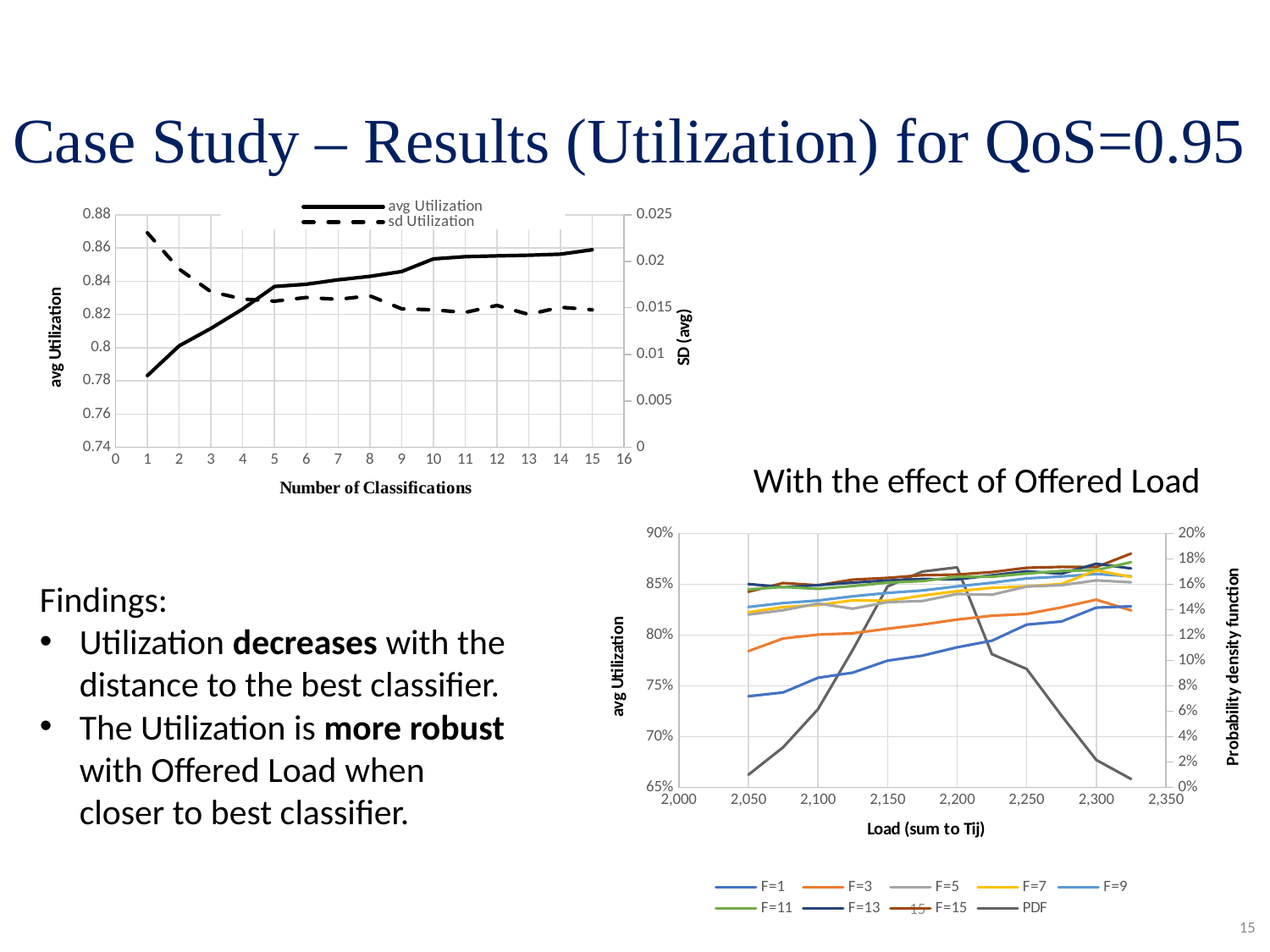

# Case Study – Results (Utilization) for QoS=0.95

### Chart

| Category | avg Utilization | sd Utilization |
|---|---|---|
With the effect of Offered Load

### Chart

| Category | F=1 | F=3 | F=5 | F=7 | F=9 | F=11 | F=13 | F=15 |  |
|---|---|---|---|---|---|---|---|---|---|
Findings:
Utilization decreases with the distance to the best classifier.
The Utilization is more robust with Offered Load when closer to best classifier.
15
15